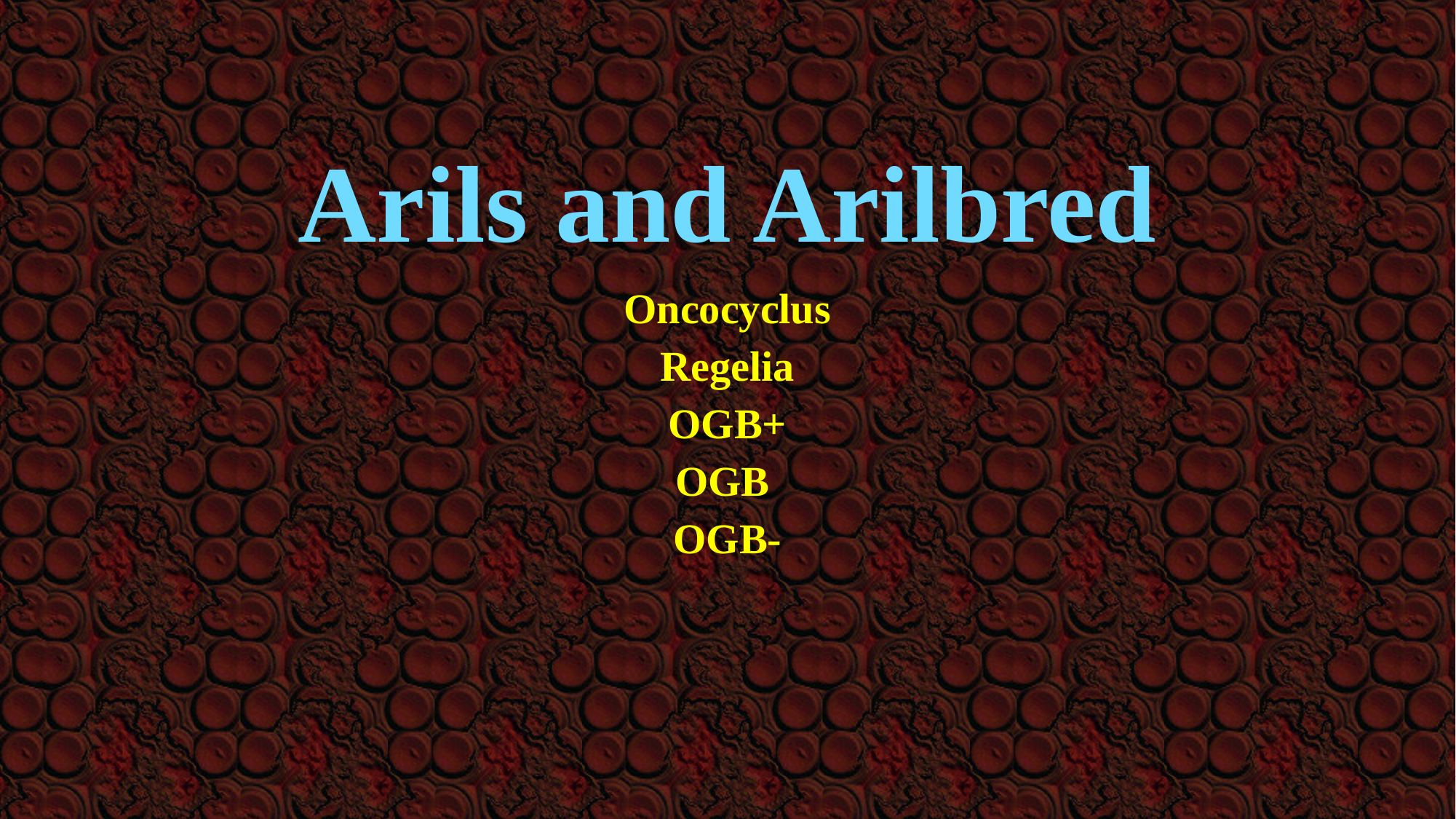

# Arils and Arilbred
Oncocyclus
Regelia
OGB+
OGB
OGB-